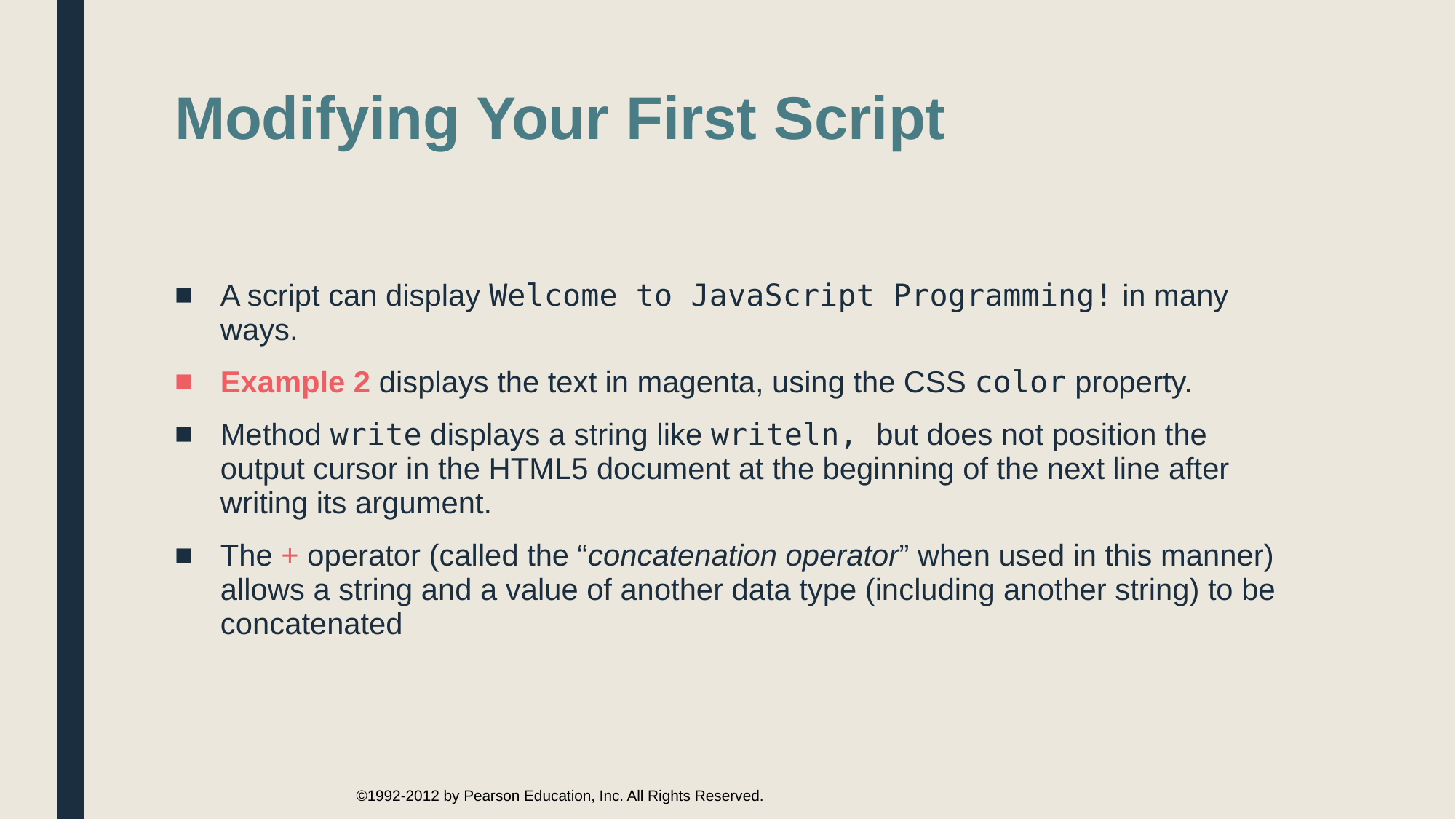

# Modifying Your First Script
A script can display Welcome to JavaScript Programming! in many ways.
Example 2 displays the text in magenta, using the CSS color property.
Method write displays a string like writeln, but does not position the output cursor in the HTML5 document at the beginning of the next line after writing its argument.
The + operator (called the “concatenation operator” when used in this manner) allows a string and a value of another data type (including another string) to be concatenated

©1992-2012 by Pearson Education, Inc. All Rights Reserved.